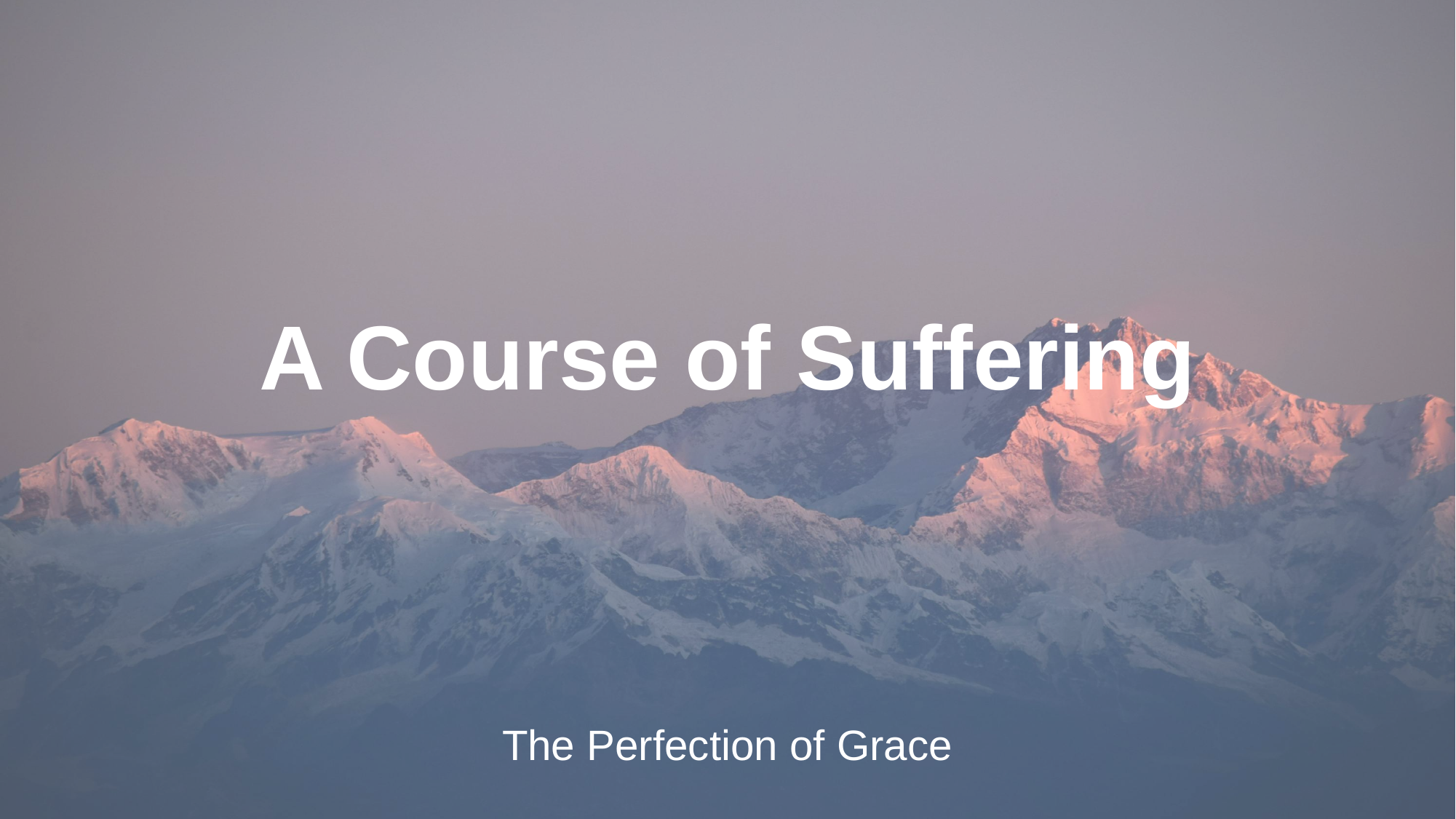

A Course of Suffering
The Perfection of Grace